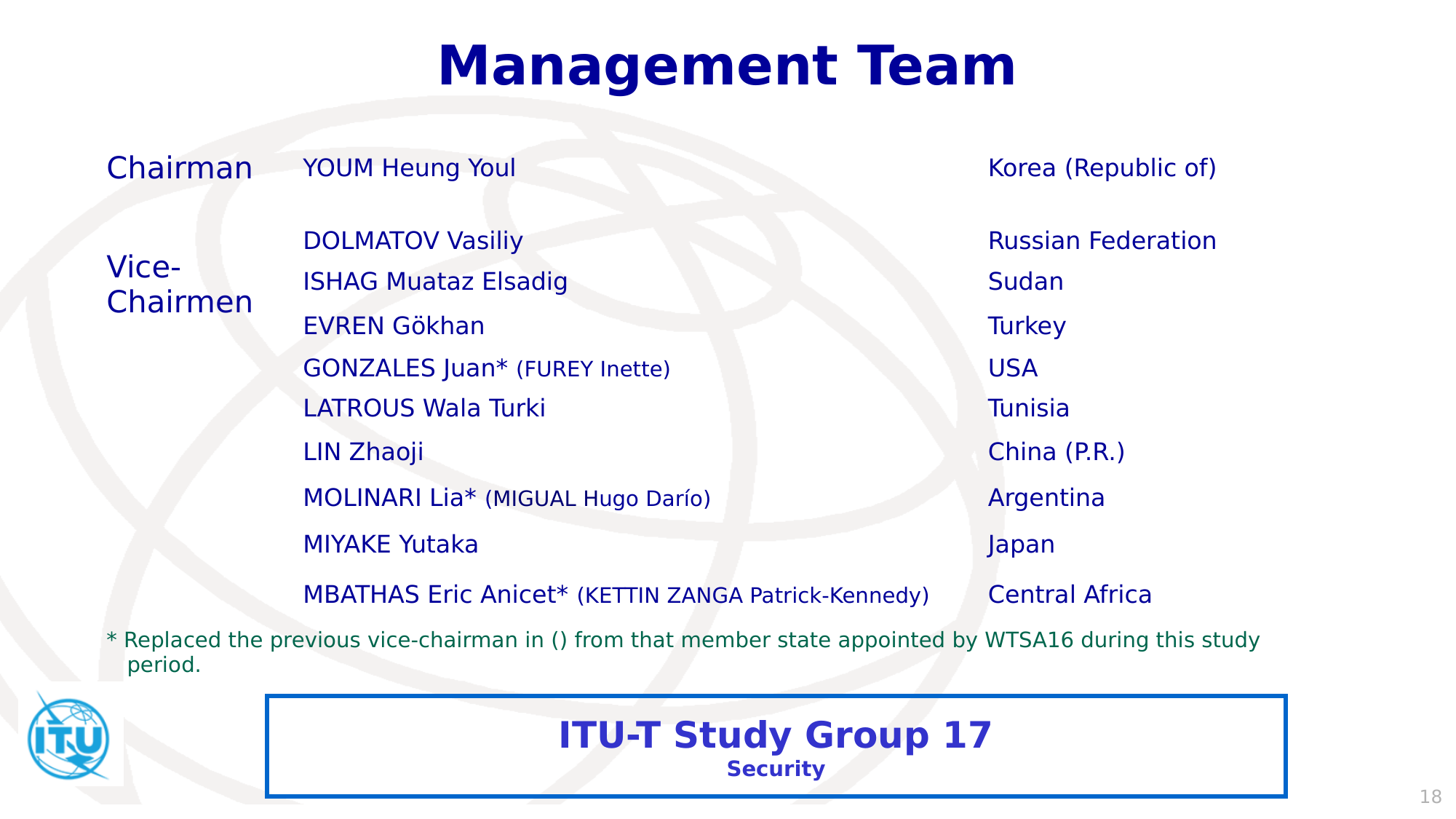

# Management Team
| Chairman | YOUM Heung Youl | Korea (Republic of) |
| --- | --- | --- |
| Vice-Chairmen | DOLMATOV Vasiliy | Russian Federation |
|  | ISHAG Muataz Elsadig | Sudan |
|  | EVREN Gökhan | Turkey |
|  | GONZALES Juan\* (FUREY Inette) | USA |
|  | LATROUS Wala Turki | Tunisia |
|  | LIN Zhaoji | China (P.R.) |
|  | MOLINARI Lia\* (MIGUAL Hugo Darío) | Argentina |
|  | MIYAKE Yutaka | Japan |
|  | MBATHAS Eric Anicet\* (KETTIN ZANGA Patrick-Kennedy) | Central Africa |
| \* Replaced the previous vice-chairman in () from that member state appointed by WTSA16 during this study period. | \* Replaced the previous vice-chairman in () from that member state appointed by WTSA16 during this study period. |  |

18